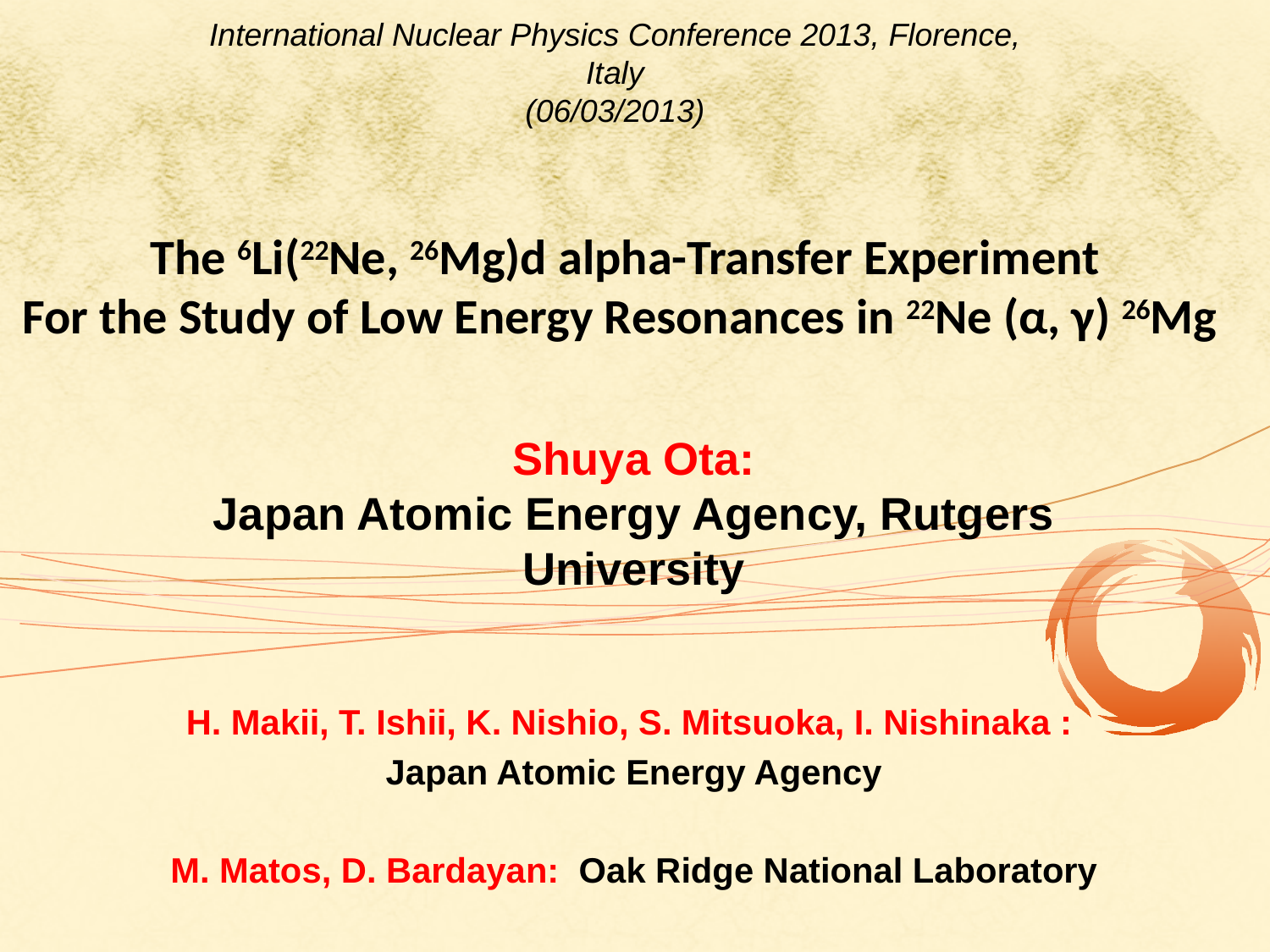

International Nuclear Physics Conference 2013, Florence, Italy
(06/03/2013)
# The 6Li(22Ne, 26Mg)d alpha-Transfer Experiment For the Study of Low Energy Resonances in 22Ne (α, γ) 26Mg

 Shuya Ota:
Japan Atomic Energy Agency, Rutgers University

H. Makii, T. Ishii, K. Nishio, S. Mitsuoka, I. Nishinaka :
Japan Atomic Energy Agency

M. Matos, D. Bardayan:  Oak Ridge National Laboratory

S. Chiba : Tokyo Institute of Technology